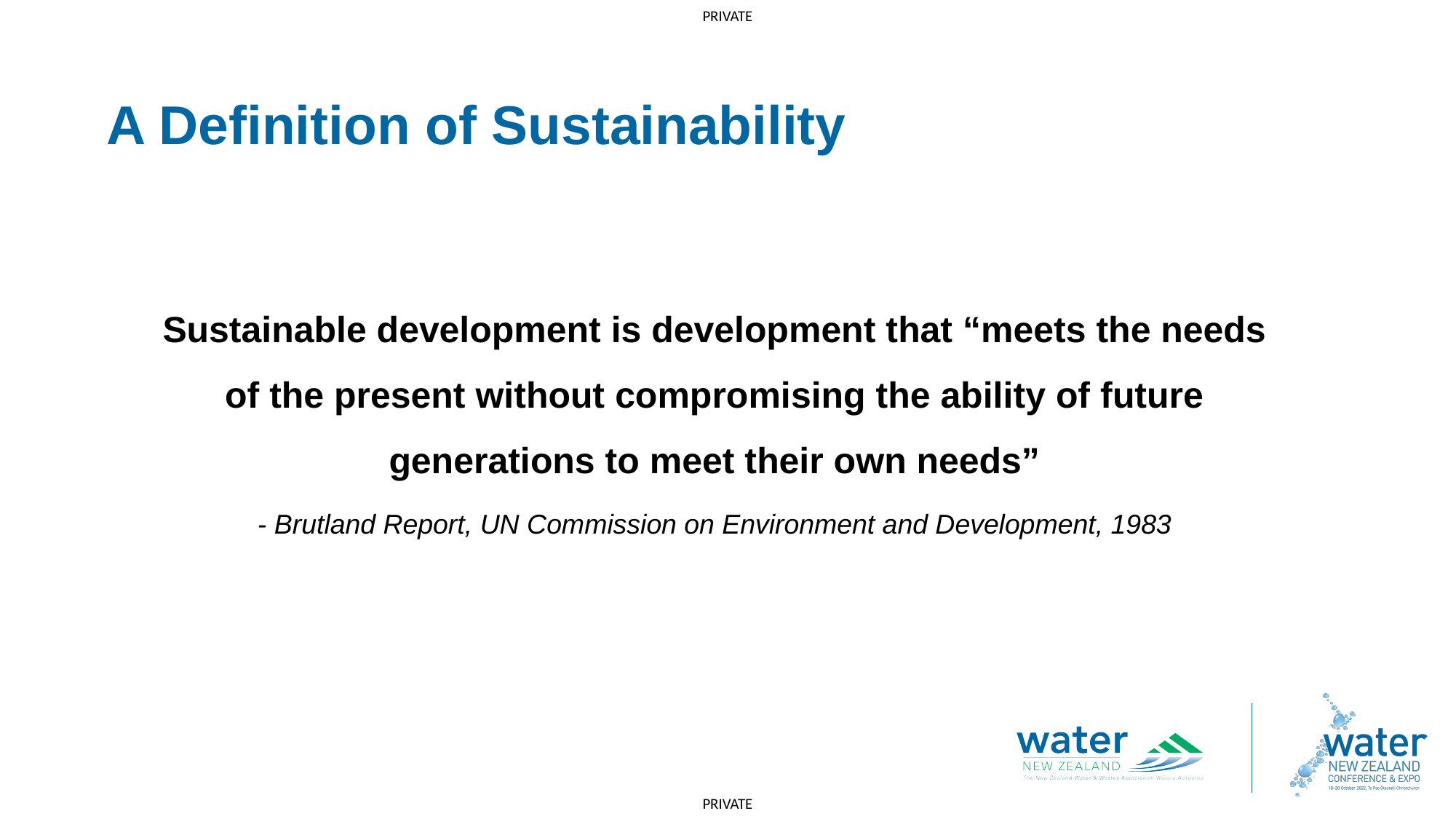

A Definition of Sustainability
Sustainable development is development that “meets the needs of the present without compromising the ability of future generations to meet their own needs”
- Brutland Report, UN Commission on Environment and Development, 1983